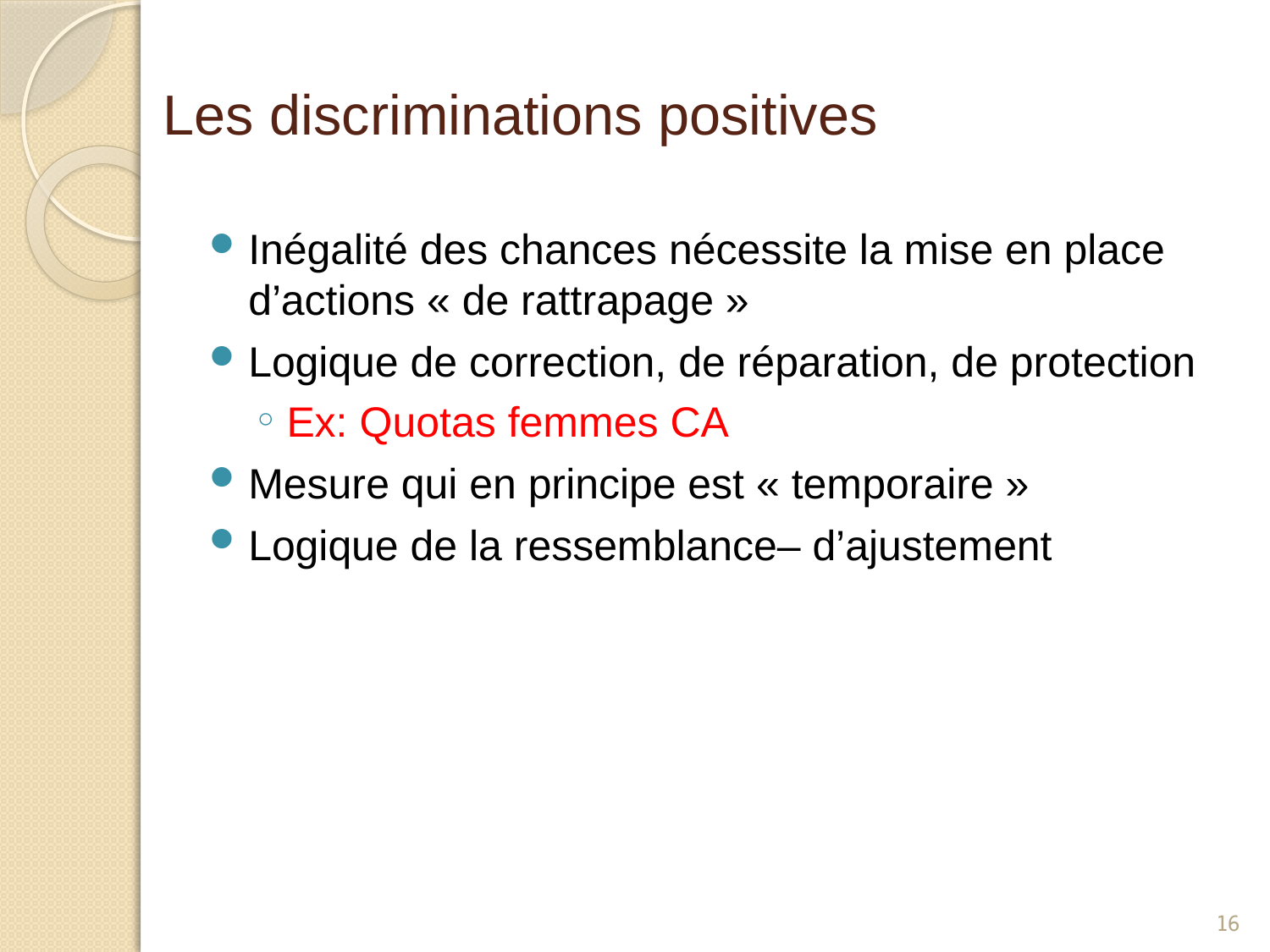

# Les discriminations positives
Inégalité des chances nécessite la mise en place d’actions « de rattrapage »
Logique de correction, de réparation, de protection
Ex: Quotas femmes CA
Mesure qui en principe est « temporaire »
Logique de la ressemblance– d’ajustement
16
annie.cornet@ulg.ac.be